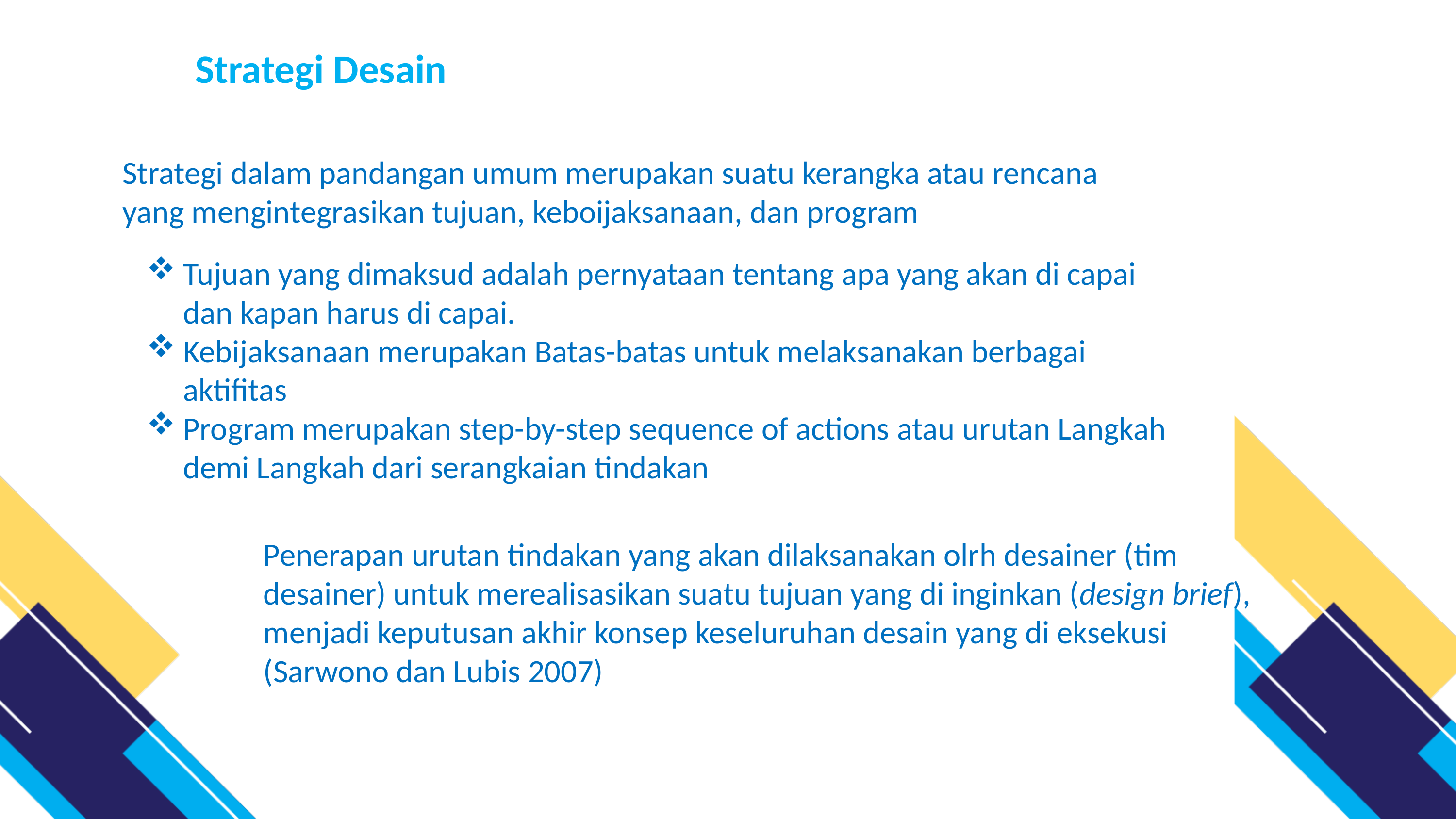

Strategi Desain
Strategi dalam pandangan umum merupakan suatu kerangka atau rencana yang mengintegrasikan tujuan, keboijaksanaan, dan program
Tujuan yang dimaksud adalah pernyataan tentang apa yang akan di capai dan kapan harus di capai.
Kebijaksanaan merupakan Batas-batas untuk melaksanakan berbagai aktifitas
Program merupakan step-by-step sequence of actions atau urutan Langkah demi Langkah dari serangkaian tindakan

Penerapan urutan tindakan yang akan dilaksanakan olrh desainer (tim desainer) untuk merealisasikan suatu tujuan yang di inginkan (design brief), menjadi keputusan akhir konsep keseluruhan desain yang di eksekusi (Sarwono dan Lubis 2007)